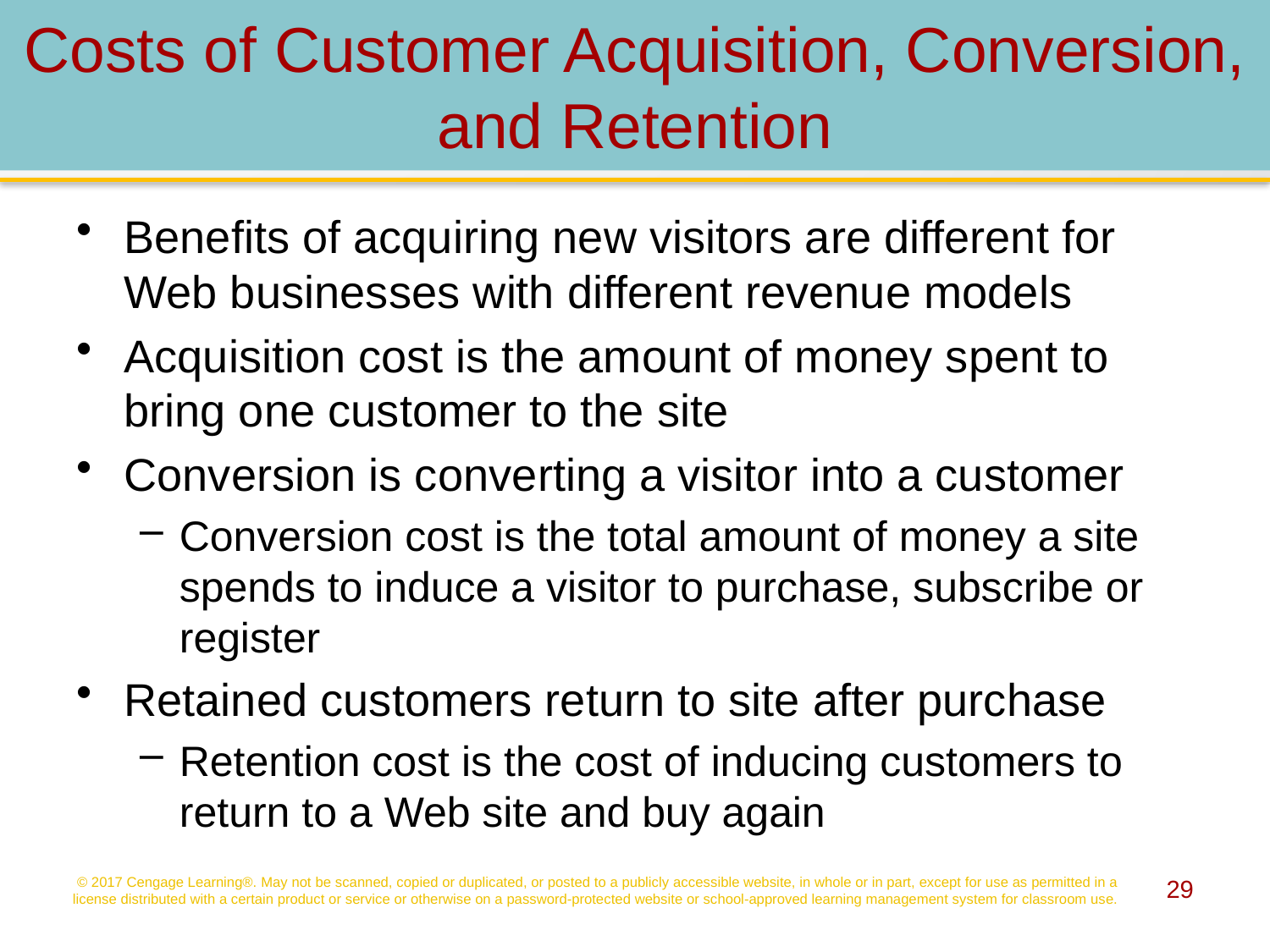

# Costs of Customer Acquisition, Conversion, and Retention
Benefits of acquiring new visitors are different for Web businesses with different revenue models
Acquisition cost is the amount of money spent to bring one customer to the site
Conversion is converting a visitor into a customer
Conversion cost is the total amount of money a site spends to induce a visitor to purchase, subscribe or register
Retained customers return to site after purchase
Retention cost is the cost of inducing customers to return to a Web site and buy again
© 2017 Cengage Learning®. May not be scanned, copied or duplicated, or posted to a publicly accessible website, in whole or in part, except for use as permitted in a license distributed with a certain product or service or otherwise on a password-protected website or school-approved learning management system for classroom use.
29